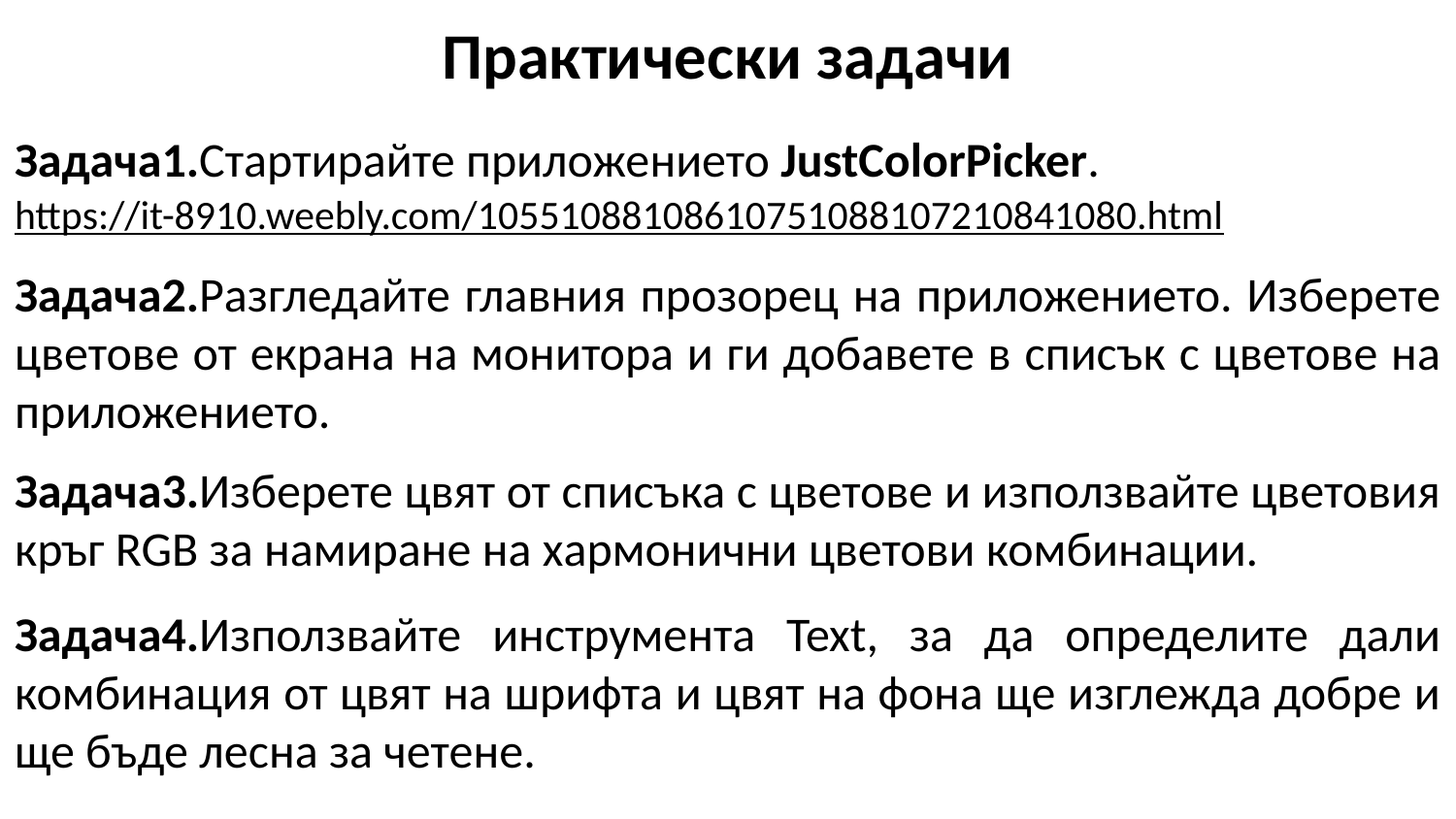

Практически задачи

Задача1.Стартирайте приложението JustColorPicker.

https://it-8910.weebly.com/10551088108610751088107210841080.html

Задача2.Разгледайте главния прозорец на приложението. Изберете цветове от екрана на монитора и ги добавете в списък с цветове на приложението.

Задача3.Изберете цвят от списъка с цветове и използвайте цветовия кръг RGB за намиране на хармонични цветови комбинации.

Задача4.Използвайте инструмента Text, за да определите дали комбинация от цвят на шрифта и цвят на фона ще изглежда добре и ще бъде лесна за четене.